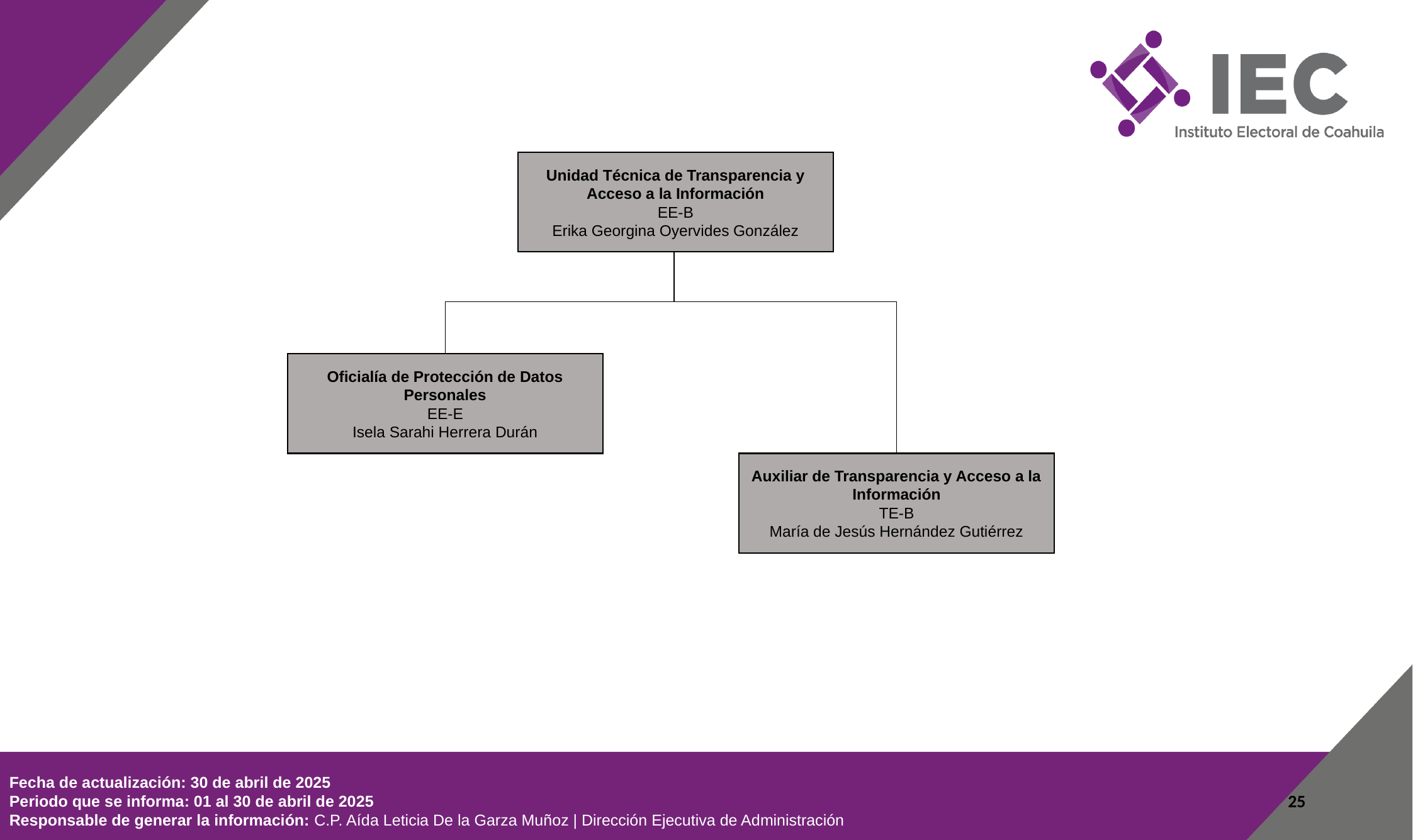

Unidad Técnica de Transparencia y Acceso a la Información
EE-B
Erika Georgina Oyervides González
Oficialía de Protección de Datos Personales
EE-E
Isela Sarahi Herrera Durán
Auxiliar de Transparencia y Acceso a la Información
TE-B
María de Jesús Hernández Gutiérrez
Fecha de actualización: 30 de abril de 2025
Periodo que se informa: 01 al 30 de abril de 2025
Responsable de generar la información: C.P. Aída Leticia De la Garza Muñoz | Dirección Ejecutiva de Administración
25